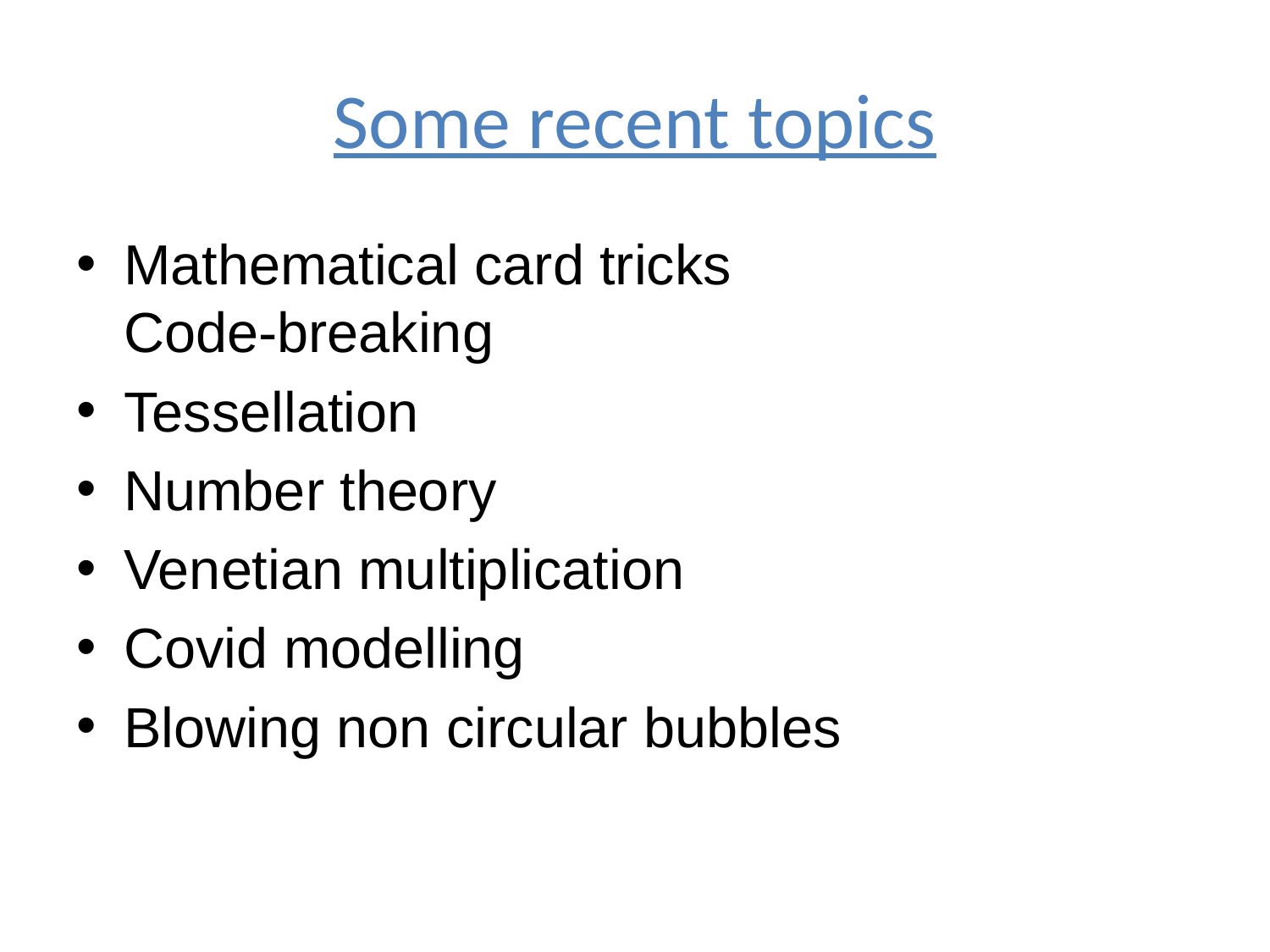

# Some recent topics
Mathematical card tricks
Code-breaking
Tessellation
Number theory
Venetian multiplication
Covid modelling
Blowing non circular bubbles